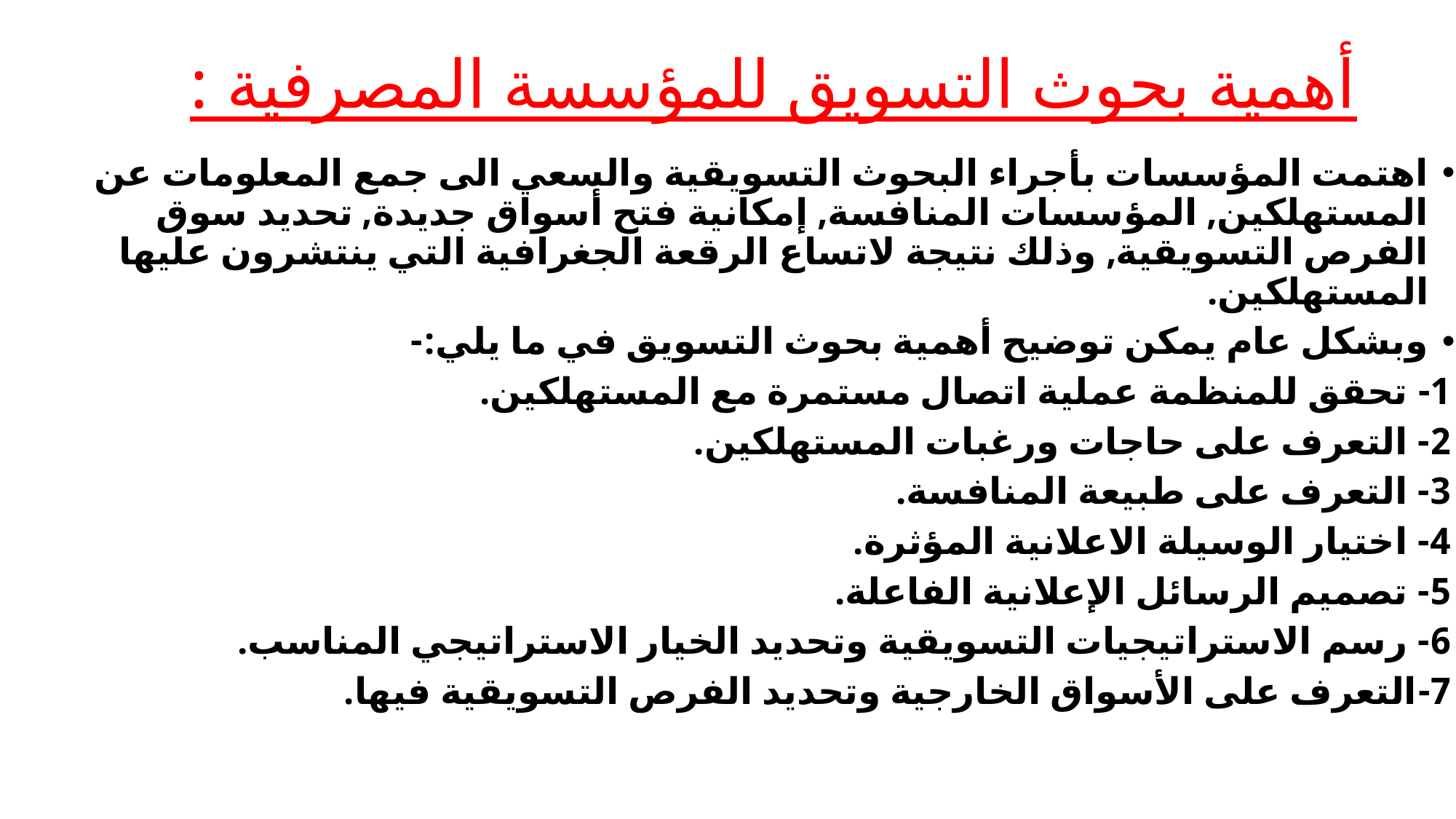

# أهمية بحوث التسويق للمؤسسة المصرفية :
اهتمت المؤسسات بأجراء البحوث التسويقية والسعي الى جمع المعلومات عن المستهلكين, المؤسسات المنافسة, إمكانية فتح أسواق جديدة, تحديد سوق الفرص التسويقية, وذلك نتيجة لاتساع الرقعة الجغرافية التي ينتشرون عليها المستهلكين.
وبشكل عام يمكن توضيح أهمية بحوث التسويق في ما يلي:-
1- تحقق للمنظمة عملية اتصال مستمرة مع المستهلكين.
2- التعرف على حاجات ورغبات المستهلكين.
3- التعرف على طبيعة المنافسة.
4- اختيار الوسيلة الاعلانية المؤثرة.
5- تصميم الرسائل الإعلانية الفاعلة.
6- رسم الاستراتيجيات التسويقية وتحديد الخيار الاستراتيجي المناسب.
7-التعرف على الأسواق الخارجية وتحديد الفرص التسويقية فيها.